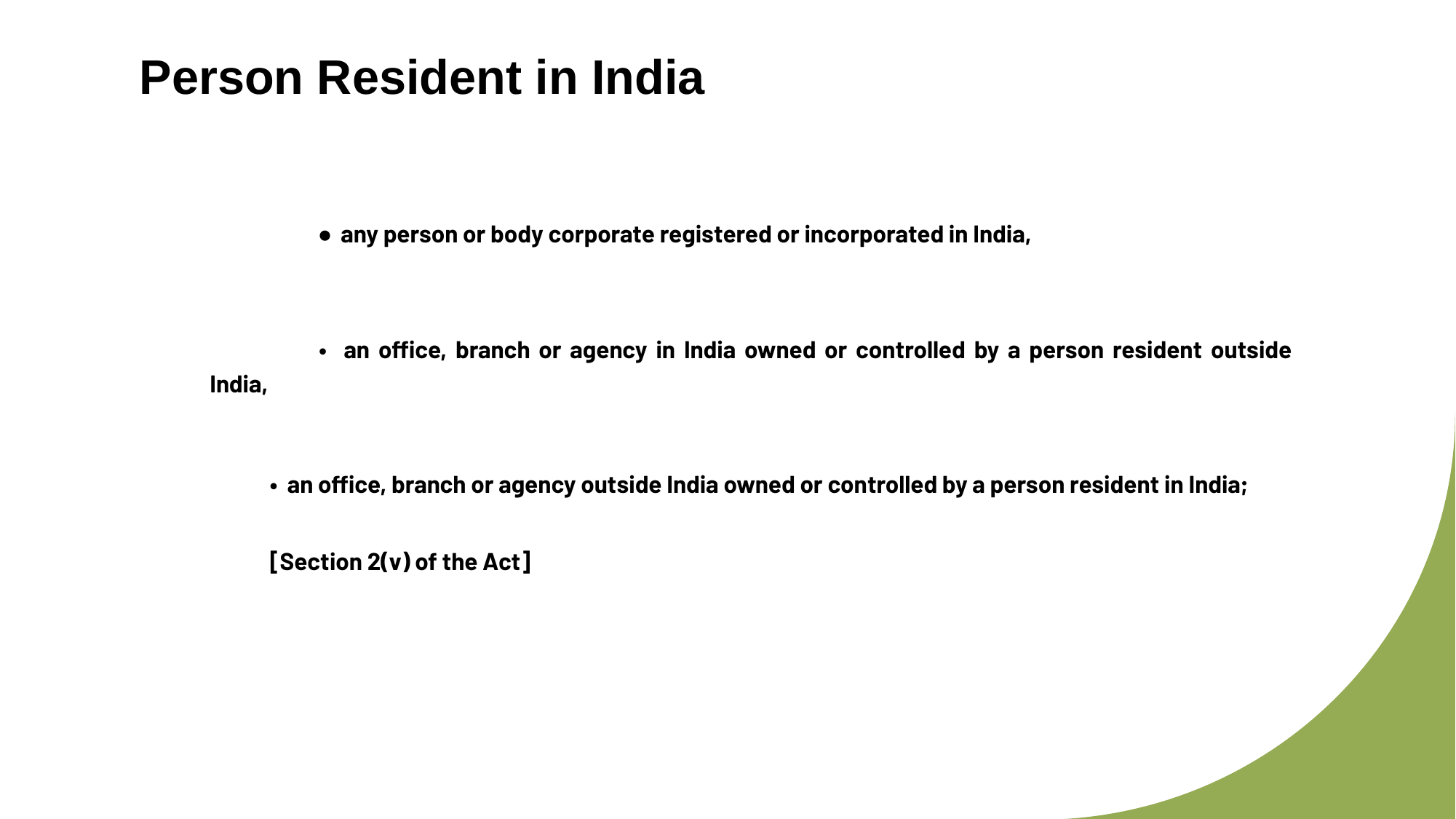

# Person Resident in India

	•  any person or body corporate registered or incorporated in India,

	•  an office, branch or agency in India owned or controlled by a person resident outside India,

	•  an office, branch or agency outside India owned or controlled by a person resident in India;
	[Section 2(v) of the Act]